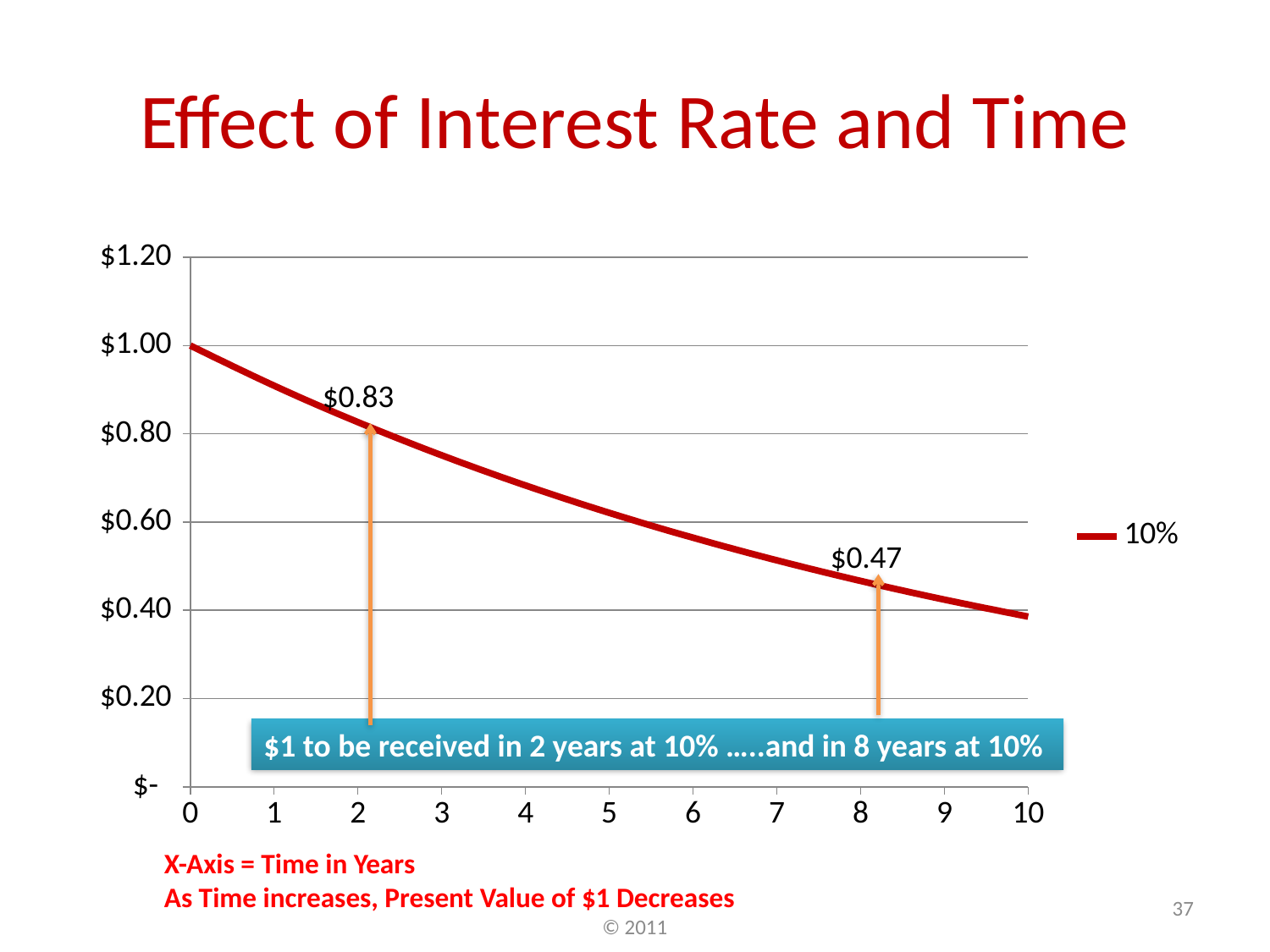

# Effect of Interest Rate and Time

### Chart

| Category | 10% |
|---|---|
$1 to be received in 2 years at 10% …..and in 8 years at 10%
X-Axis = Time in Years
As Time increases, Present Value of $1 Decreases
37
© 2011